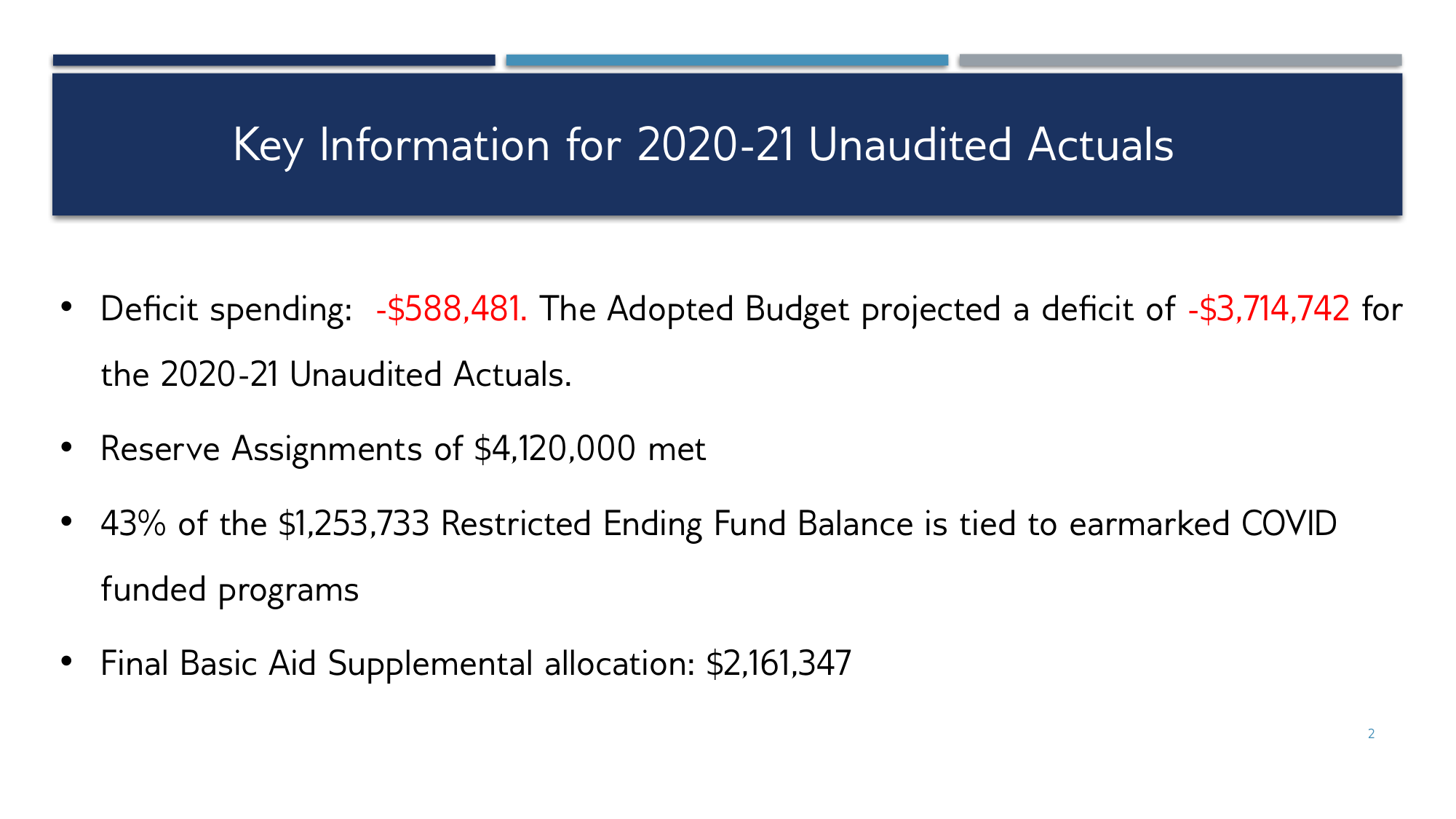

Key Information for 2020-21 Unaudited Actuals

Deficit spending:  -$588,481. The Adopted Budget projected a deficit of -$3,714,742 for the 2020-21 Unaudited Actuals.
Reserve Assignments of $4,120,000 met
43% of the $1,253,733 Restricted Ending Fund Balance is tied to earmarked COVID funded programs
Final Basic Aid Supplemental allocation: $2,161,347
2